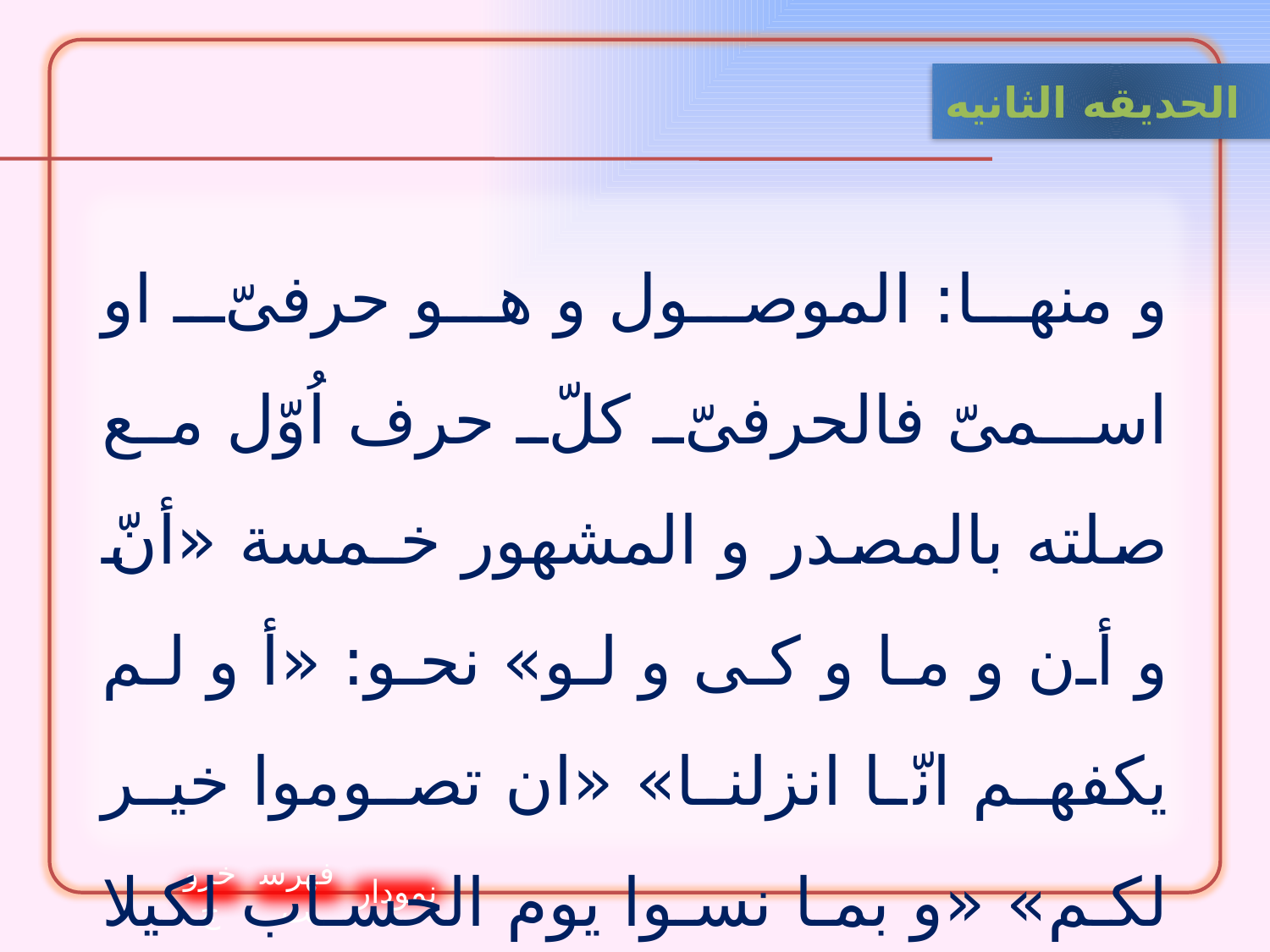

الحدیقه الثانيه

و منها: الموصول و هو حرفىّ او اسـمىّ فالحرفىّ كلّ حرف اُوّل مع صلته بالمصدر و المشهور خـمسة «أنّ و أن و ما و كى و لو» نحو: «أ و لم يكفهم انّا انزلنا» «ان تصوموا خير لكم» «و بما نسوا يوم الحساب لكيلا يكون على المؤمنين حَرَجاً» «يودّ احدكم لو يعمّر الف سنة» .
خروج
فهرست
نمودار